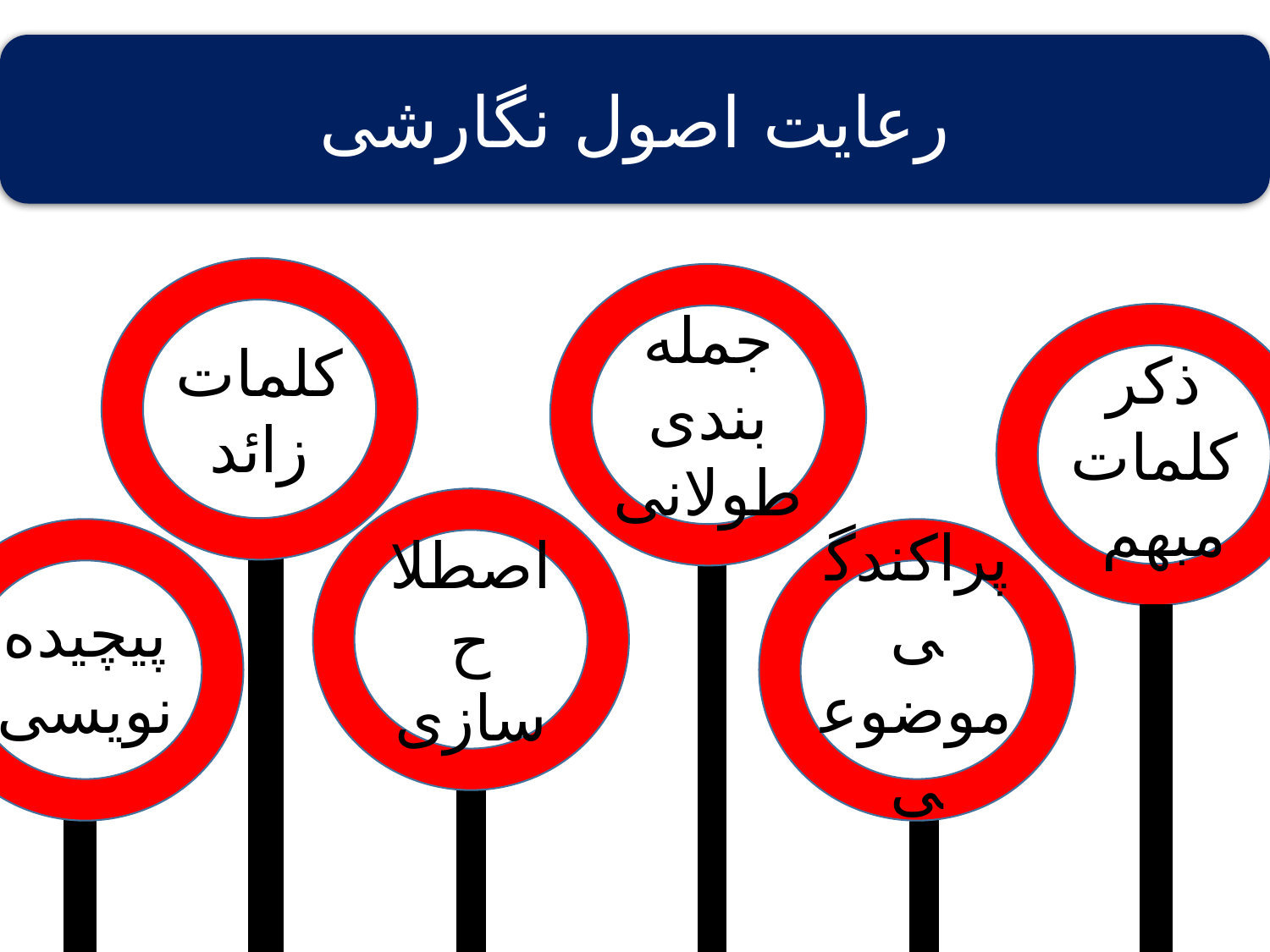

رعایت اصول نگارشی
کلمات زائد

جمله بندی طولانی

ذکر کلمات مبهم

اصطلاح سازی

پراکندگی موضوعی

پیچیده نویسی